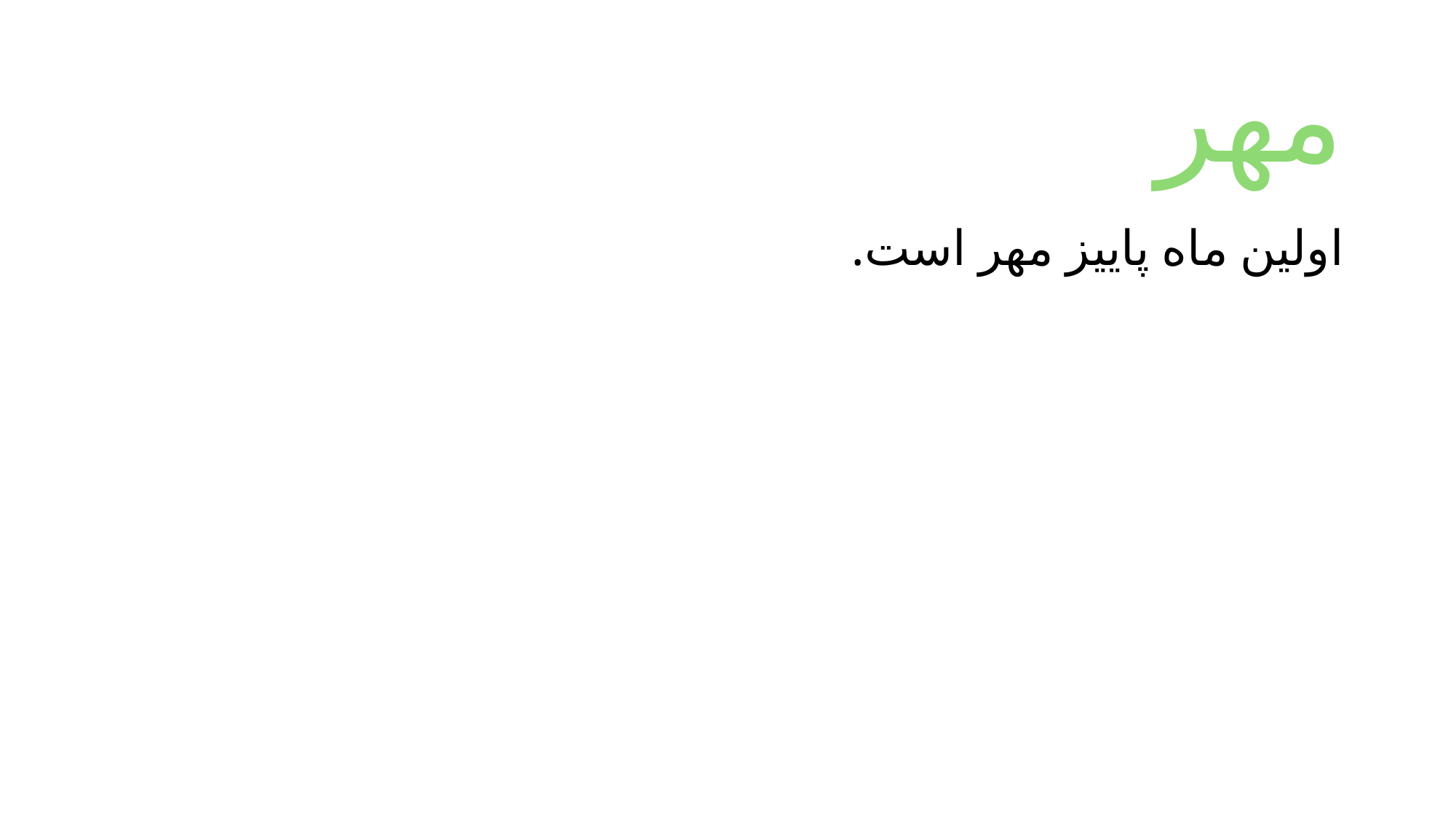

# مهر
اولین ماه پاییز مهر است.